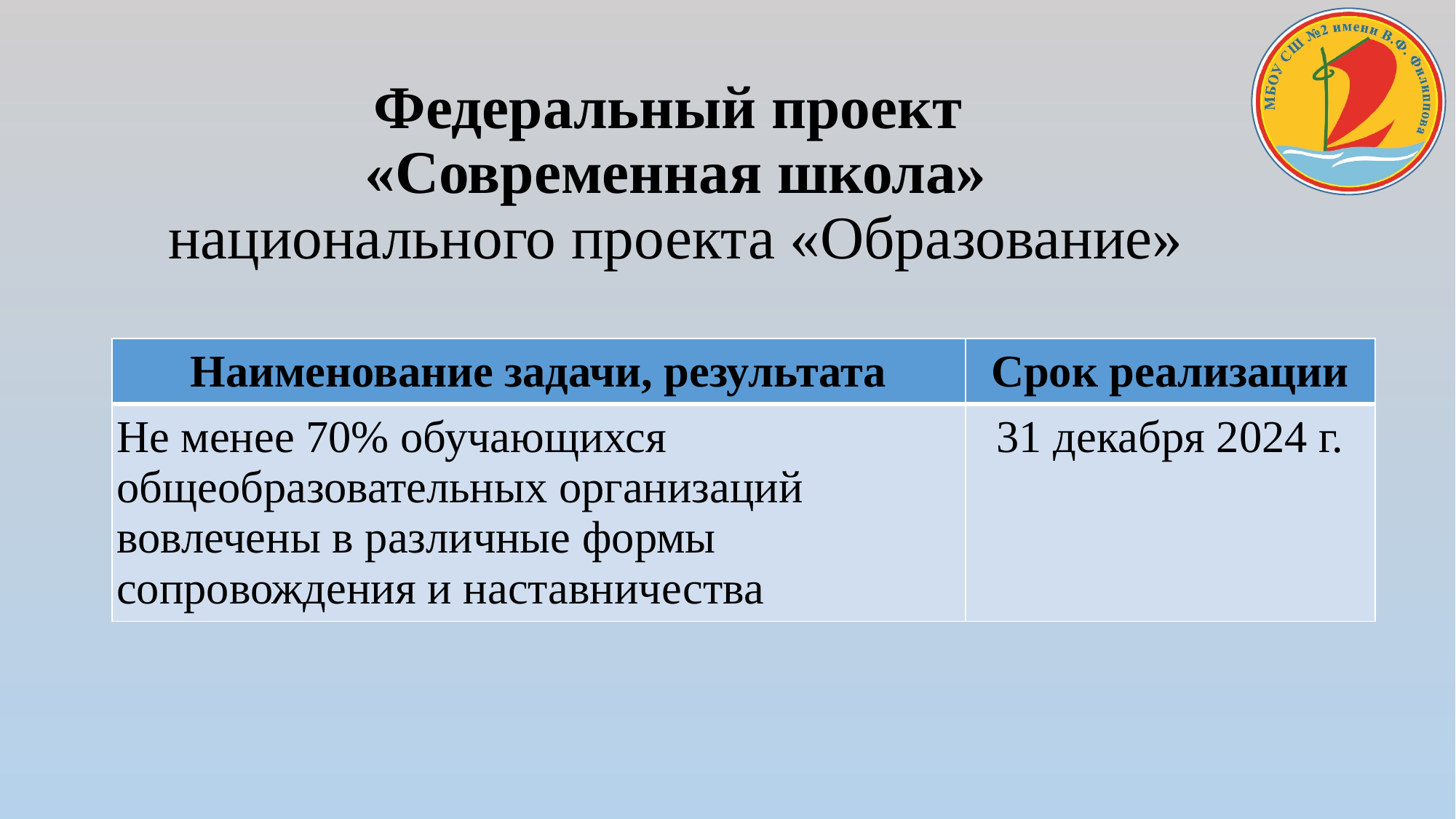

# Федеральный проект «Современная школа» национального проекта «Образование»
| Наименование задачи, результата | Срок реализации |
| --- | --- |
| Не менее 70% обучающихся общеобразовательных организаций вовлечены в различные формы сопровождения и наставничества | 31 декабря 2024 г. |